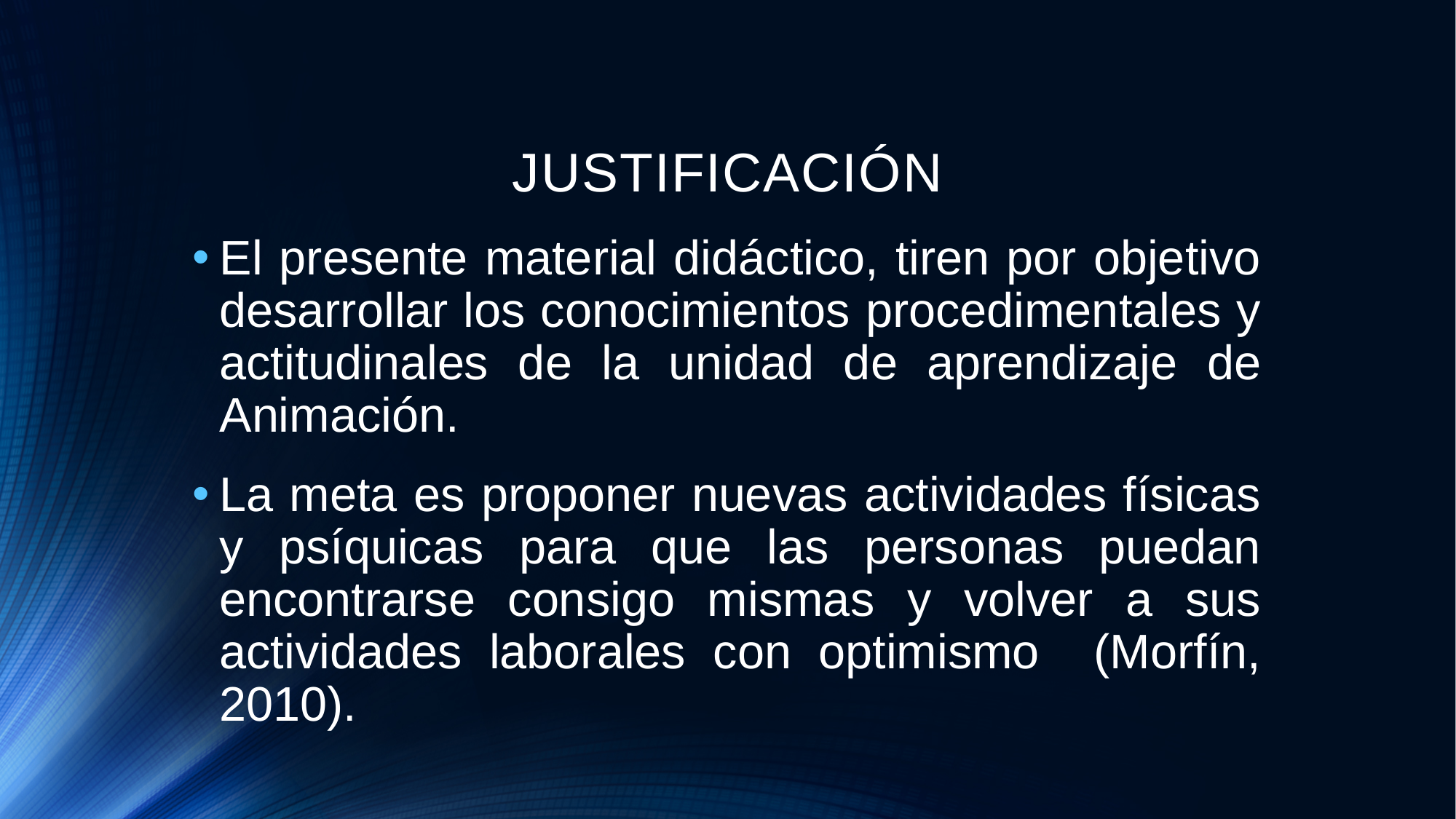

# JUSTIFICACIÓN
El presente material didáctico, tiren por objetivo desarrollar los conocimientos procedimentales y actitudinales de la unidad de aprendizaje de Animación.
La meta es proponer nuevas actividades físicas y psíquicas para que las personas puedan encontrarse consigo mismas y volver a sus actividades laborales con optimismo  (Morfín, 2010).